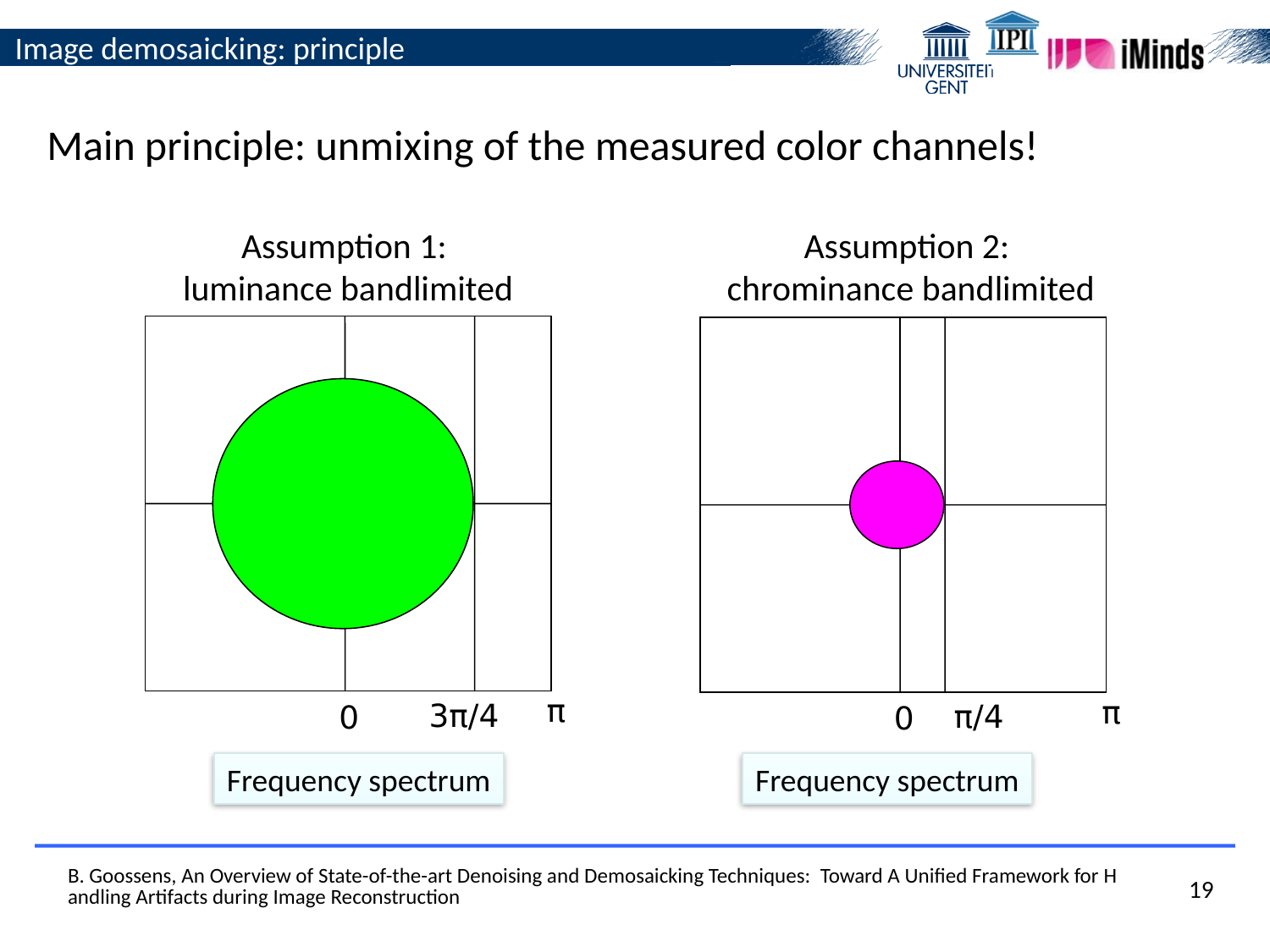

Image demosaicking: principle
Main principle: unmixing of the measured color channels!
Assumption 1:
luminance bandlimited
Assumption 2:
chrominance bandlimited

π
π
3π/4
π/4
0
0
Frequency spectrum
Frequency spectrum
B. Goossens, An Overview of State-of-the-art Denoising and Demosaicking Techniques:  Toward A Unified Framework for Handling Artifacts during Image Reconstruction
19